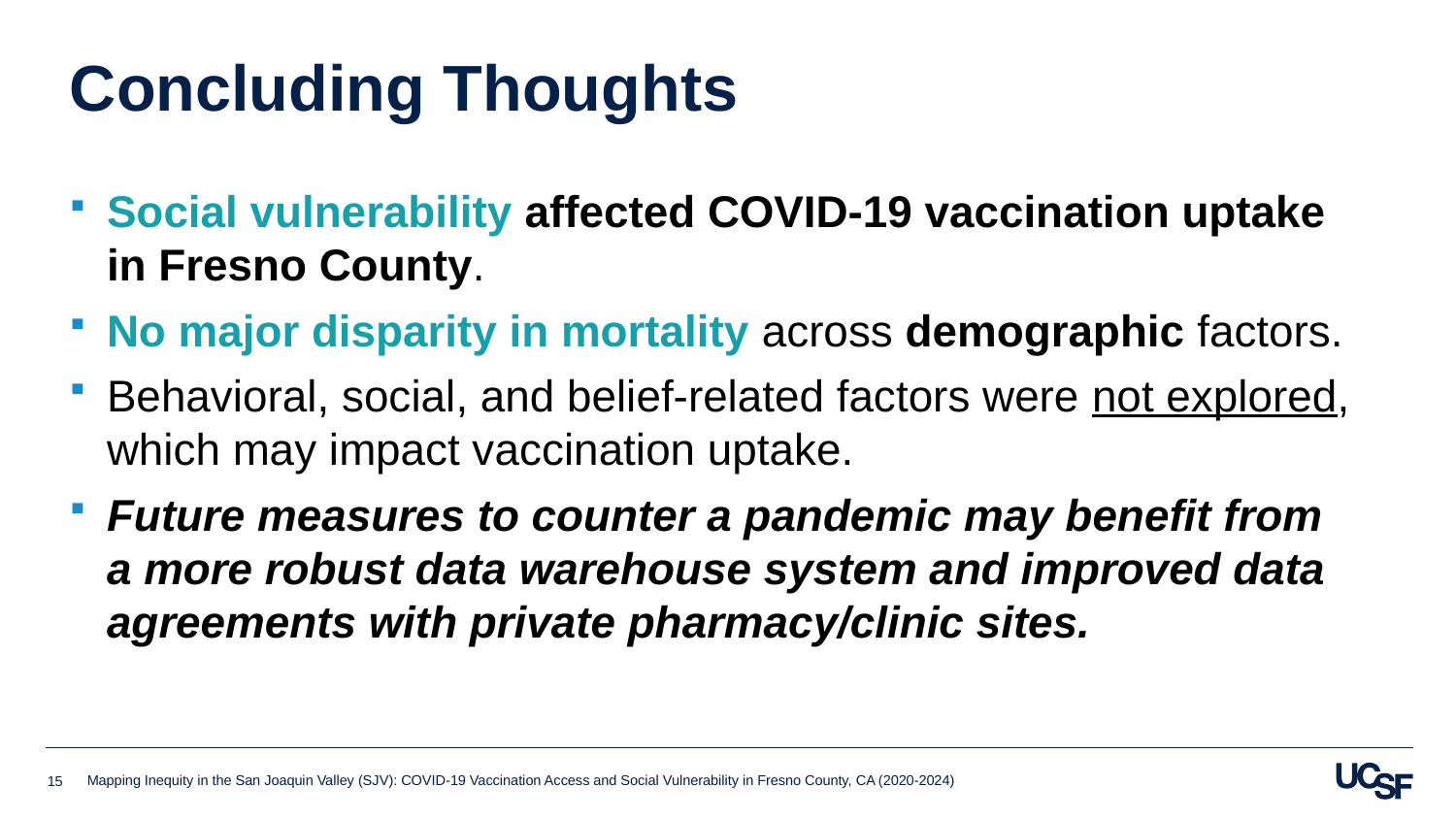

# Concluding Thoughts
Social vulnerability affected COVID-19 vaccination uptake in Fresno County.
No major disparity in mortality across demographic factors.
Behavioral, social, and belief-related factors were not explored, which may impact vaccination uptake.
Future measures to counter a pandemic may benefit from a more robust data warehouse system and improved data agreements with private pharmacy/clinic sites.
15
Mapping Inequity in the San Joaquin Valley (SJV): COVID-19 Vaccination Access and Social Vulnerability in Fresno County, CA (2020-2024)